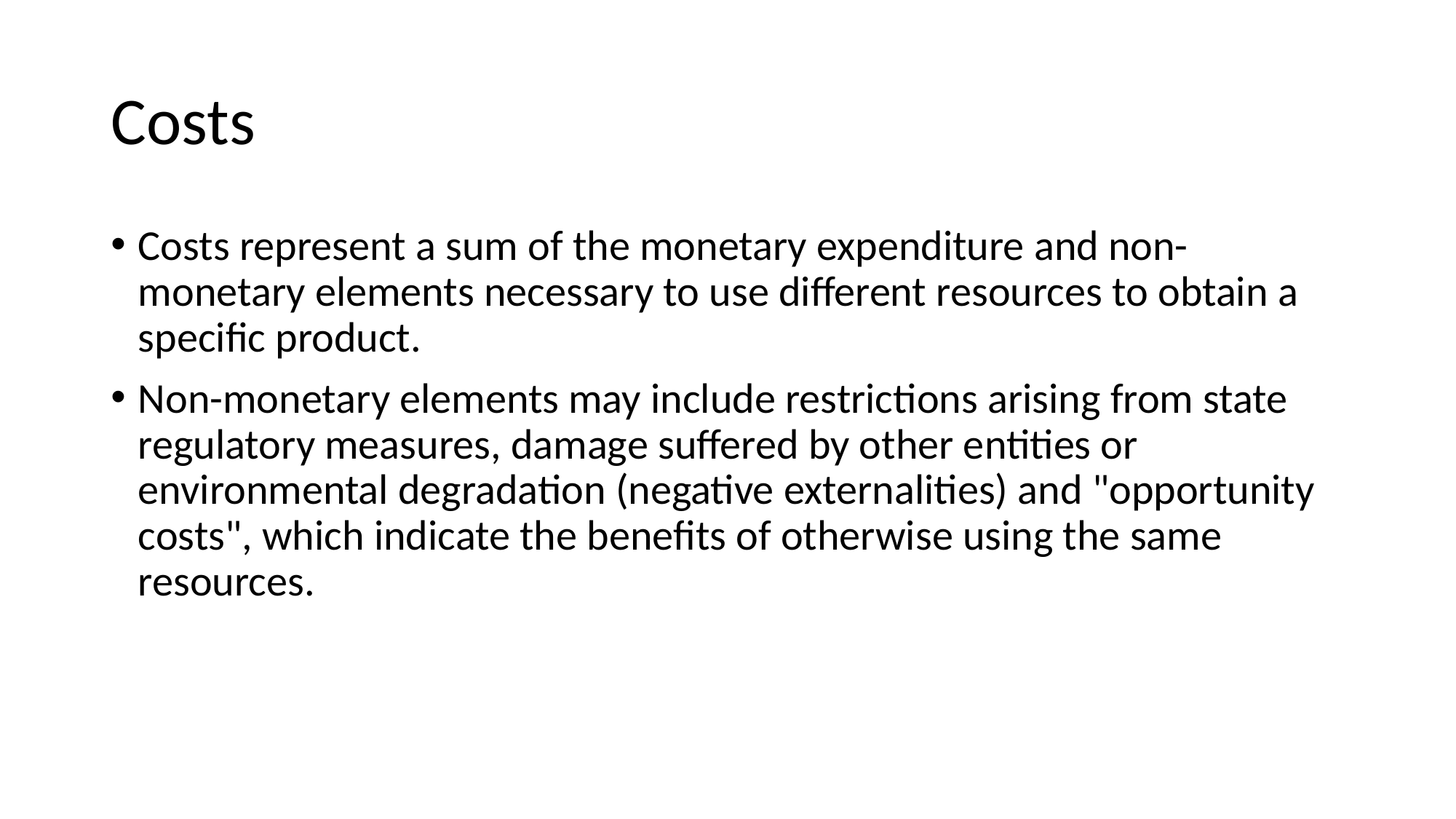

# Costs
Costs represent a sum of the monetary expenditure and non-monetary elements necessary to use different resources to obtain a specific product.
Non-monetary elements may include restrictions arising from state regulatory measures, damage suffered by other entities or environmental degradation (negative externalities) and "opportunity costs", which indicate the benefits of otherwise using the same resources.